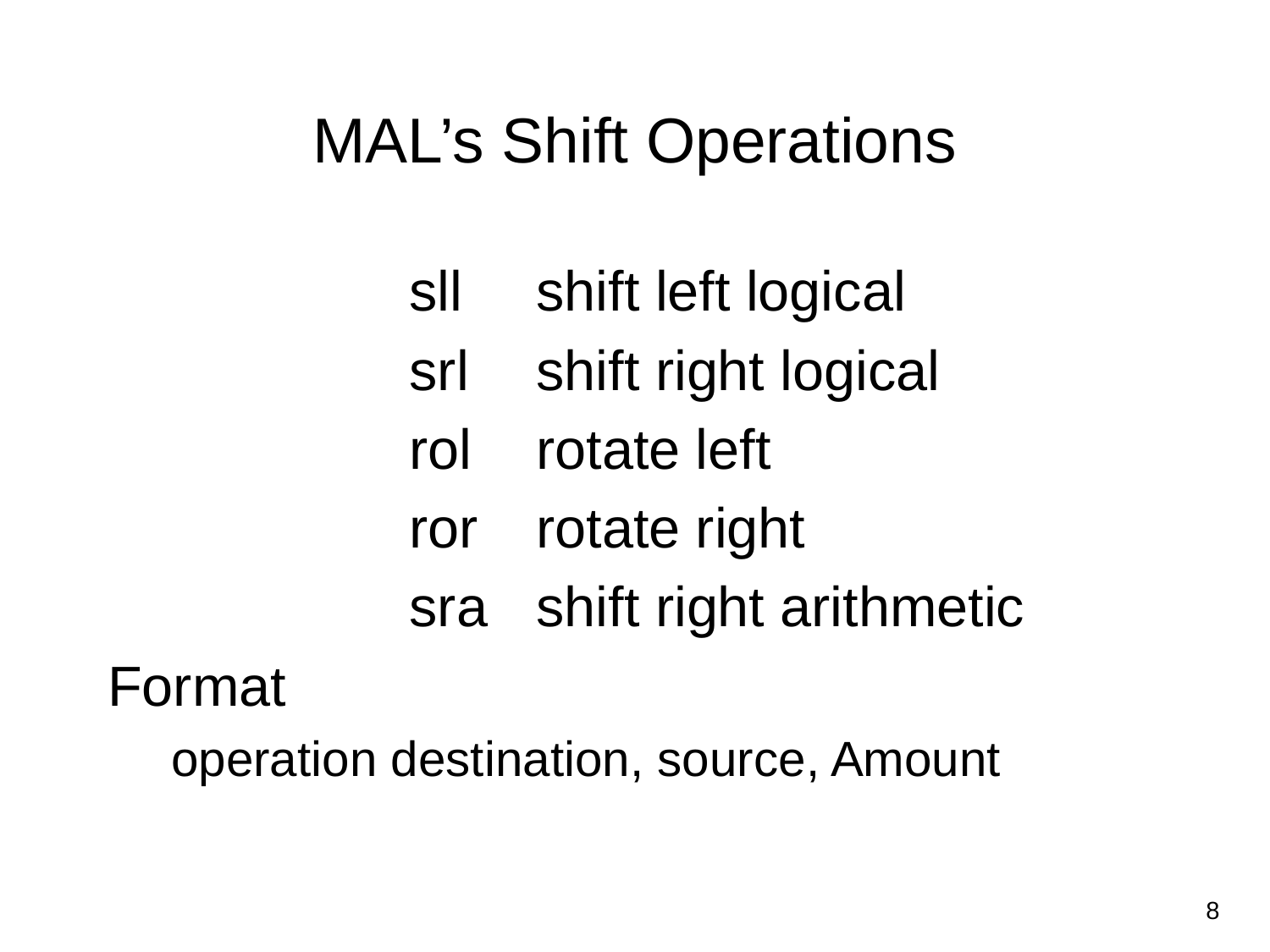

# MAL’s Shift Operations
			sll	shift left logical
			srl	shift right logical
			rol	rotate left
			ror	rotate right
			sra	shift right arithmetic
Format
operation destination, source, Amount